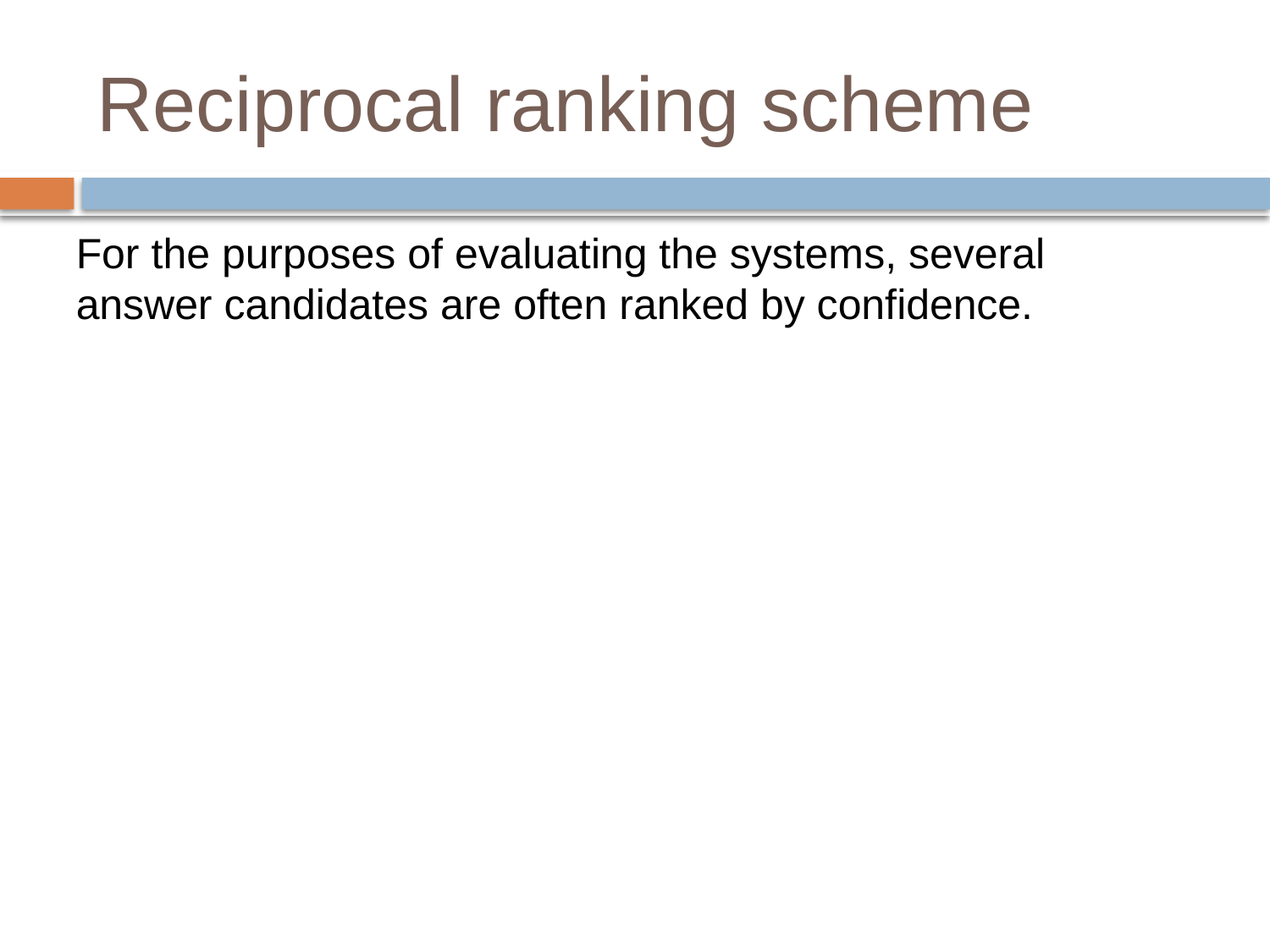

# Reciprocal ranking scheme
For the purposes of evaluating the systems, several answer candidates are often ranked by confidence.